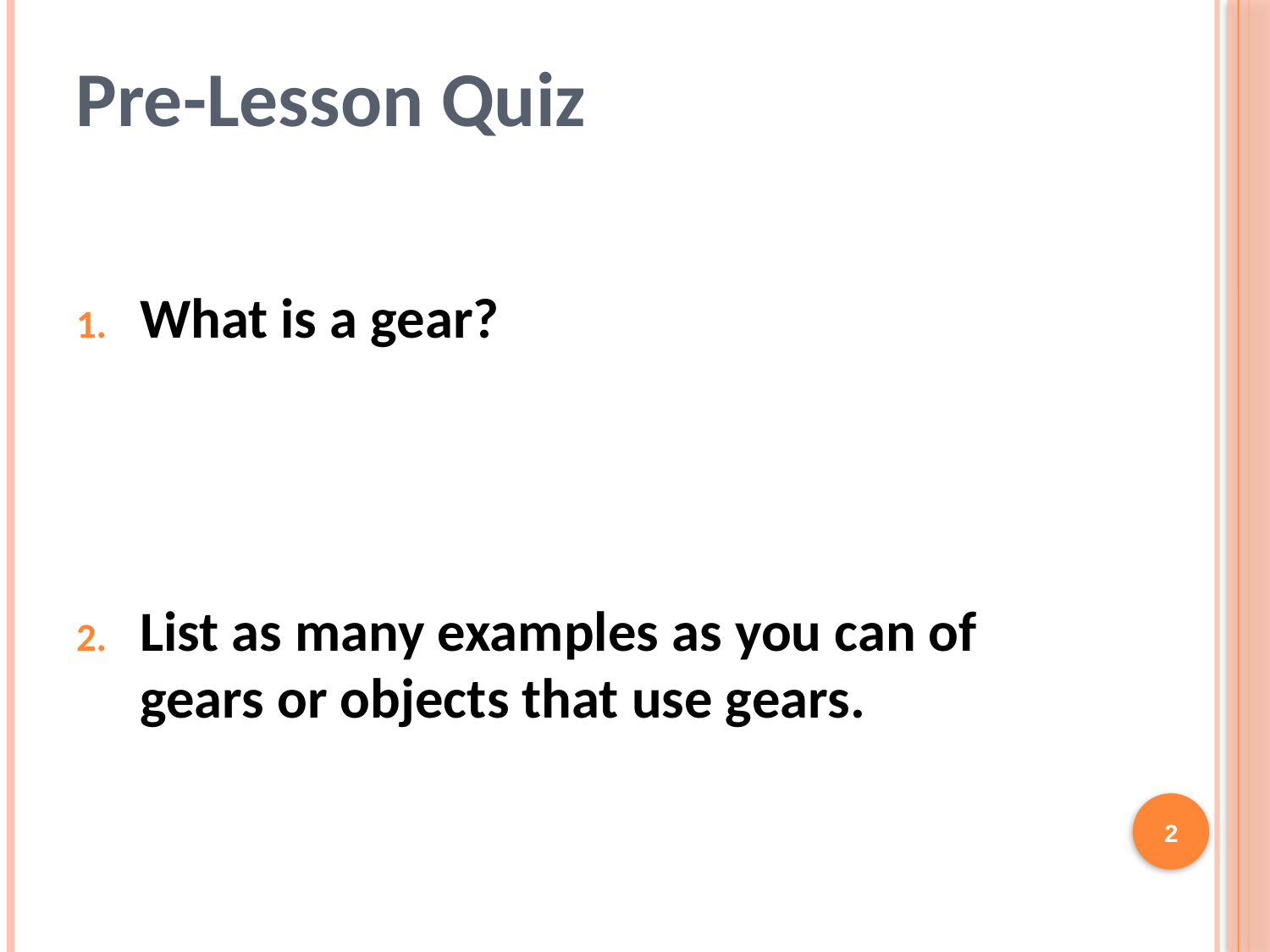

# Pre-Lesson Quiz
What is a gear?

List as many examples as you can of gears or objects that use gears.

2